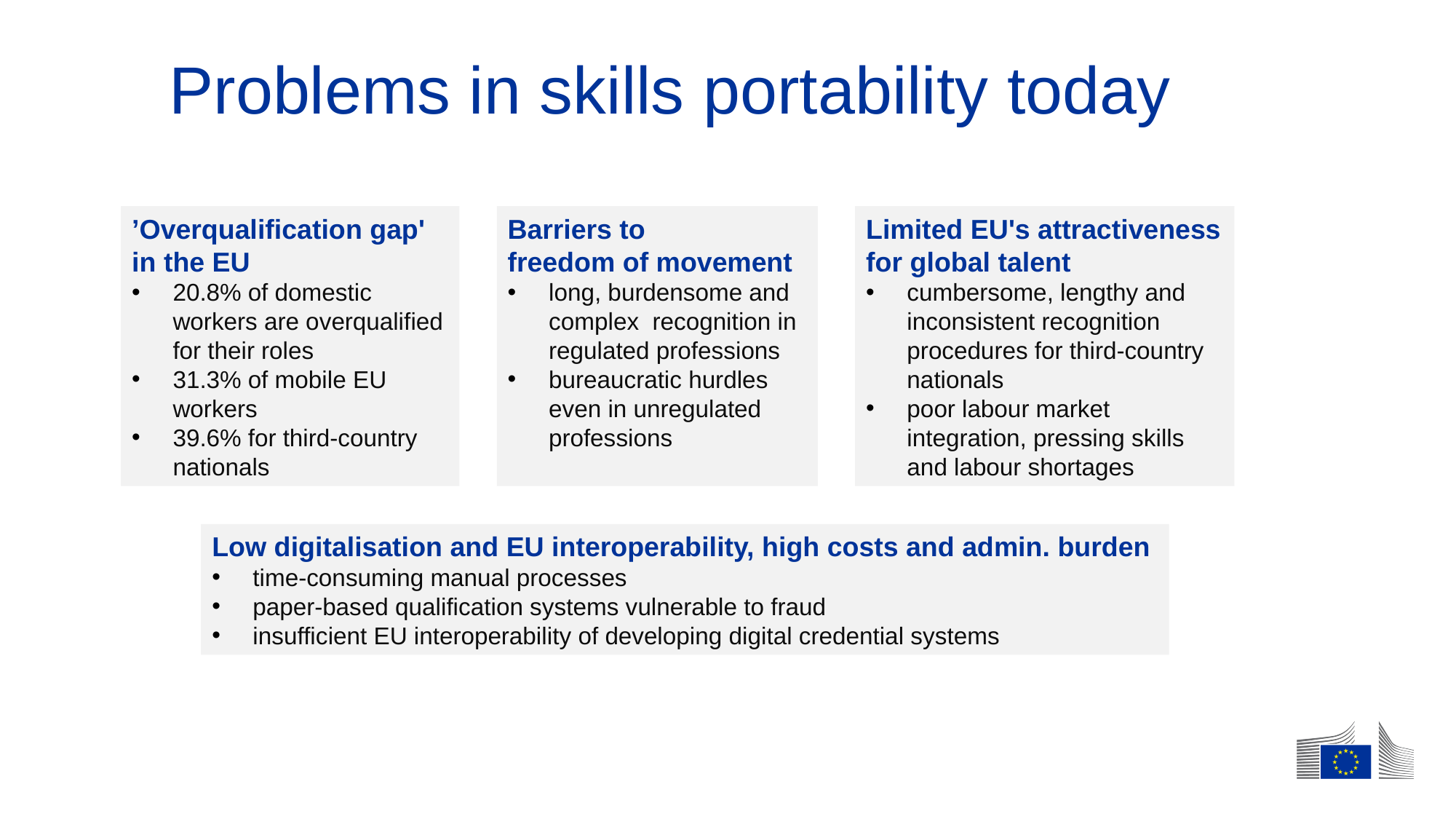

# Problems in skills portability today
’Overqualification gap' in the EU
20.8% of domestic workers are overqualified for their roles
31.3% of mobile EU workers
39.6% for third-country nationals
Barriers to
freedom of movement
long, burdensome and complex  recognition in regulated professions
bureaucratic hurdles even in unregulated professions

Limited EU's attractiveness for global talent
cumbersome, lengthy and inconsistent recognition procedures for third-country nationals
poor labour market integration, pressing skills and labour shortages
Low digitalisation and EU interoperability, high costs and admin. burden
time-consuming manual processes
paper-based qualification systems vulnerable to fraud
insufficient EU interoperability of developing digital credential systems